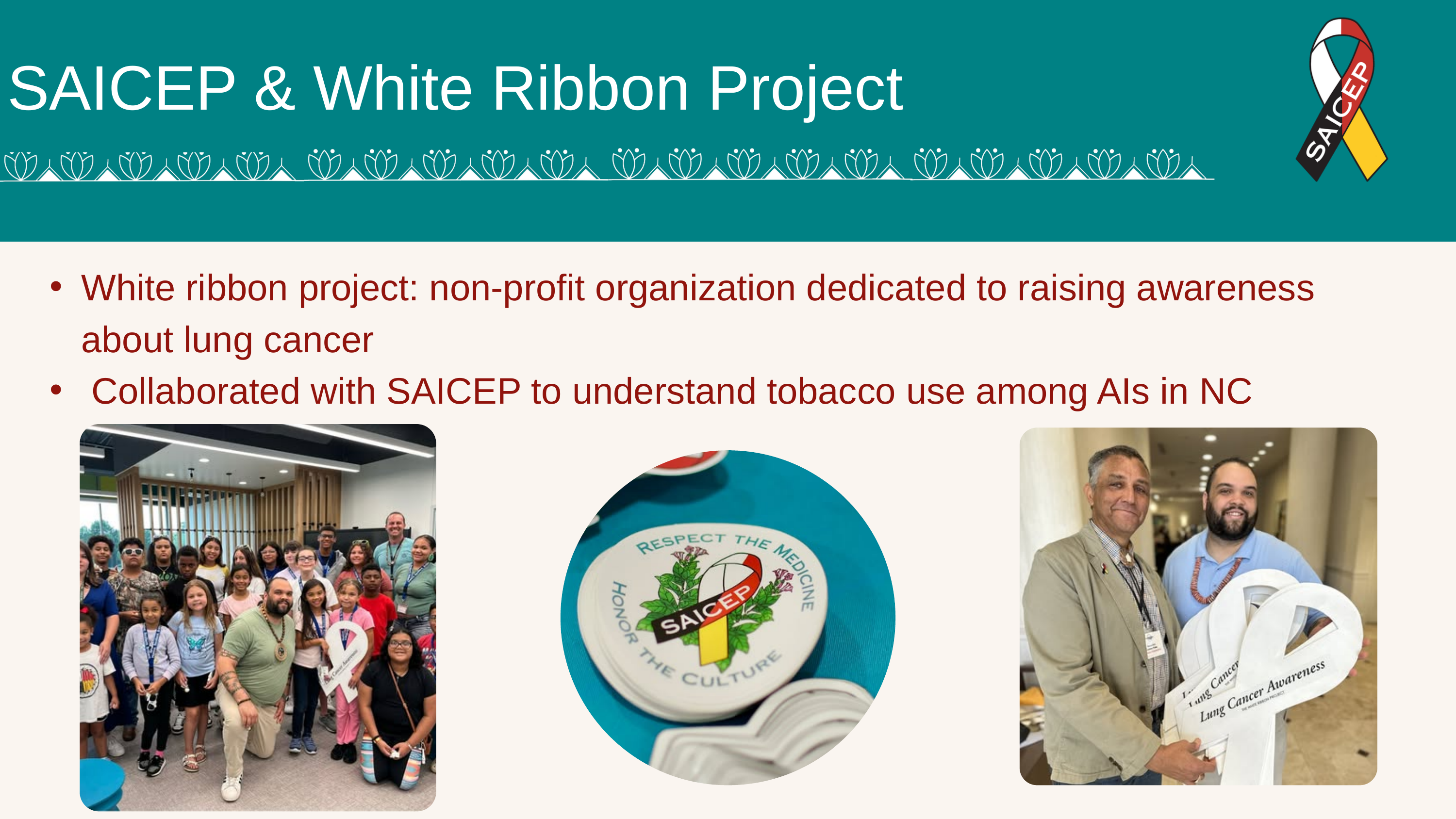

SAICEP & White Ribbon Project

White ribbon project: non-profit organization dedicated to raising awareness about lung cancer
 Collaborated with SAICEP to understand tobacco use among AIs in NC